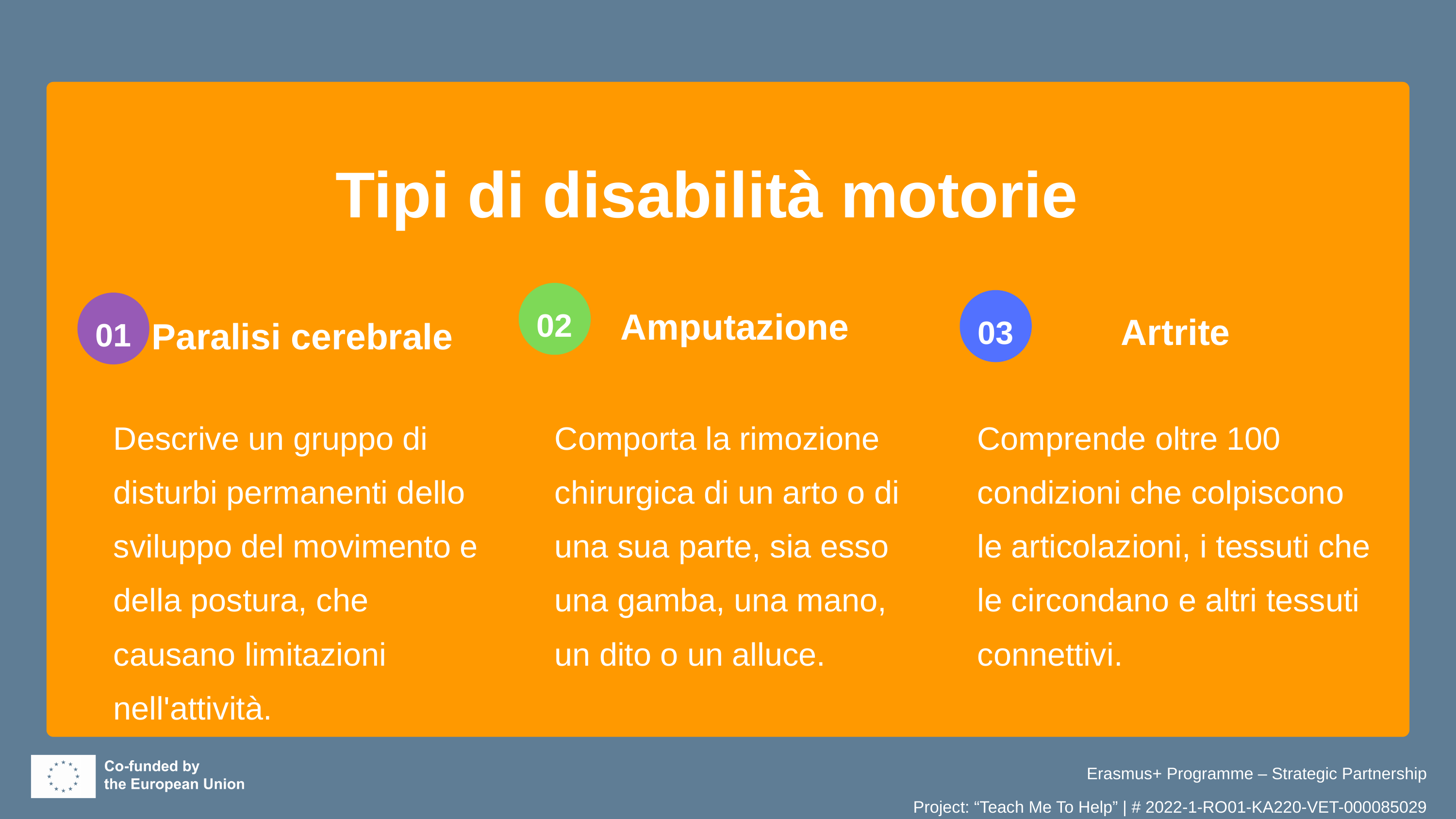

Tipi di disabilità motorie

02
Amputazione

03
Artrite

01
Paralisi cerebrale
Descrive un gruppo di disturbi permanenti dello sviluppo del movimento e della postura, che causano limitazioni nell'attività.
Comporta la rimozione chirurgica di un arto o di una sua parte, sia esso una gamba, una mano, un dito o un alluce.
Comprende oltre 100 condizioni che colpiscono le articolazioni, i tessuti che le circondano e altri tessuti connettivi.

Erasmus+ Programme – Strategic Partnership
Project: “Teach Me To Help” | # 2022-1-RO01-KA220-VET-000085029